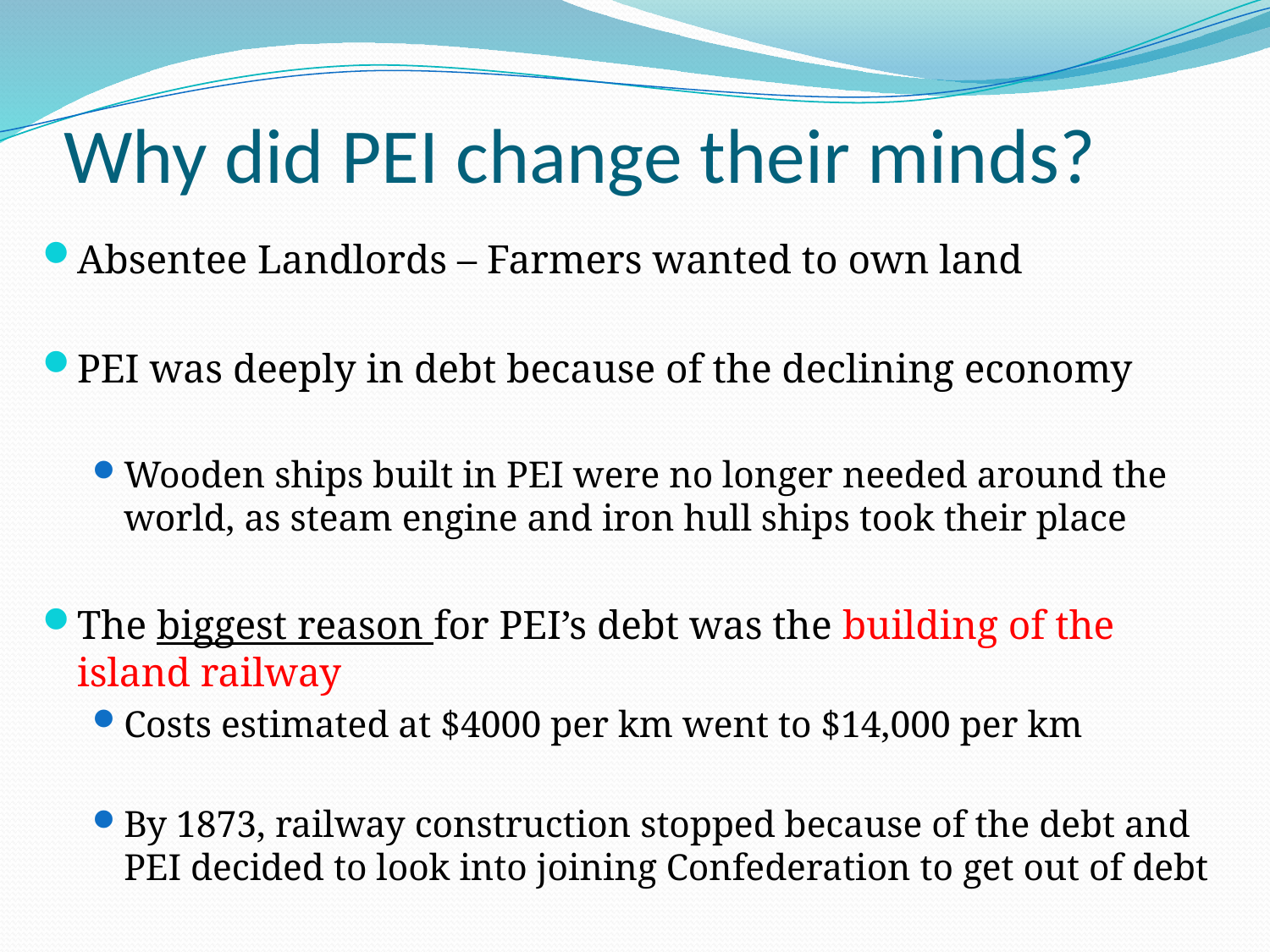

# Why did PEI change their minds?
Absentee Landlords – Farmers wanted to own land

PEI was deeply in debt because of the declining economy

Wooden ships built in PEI were no longer needed around the world, as steam engine and iron hull ships took their place

The biggest reason for PEI’s debt was the building of the island railway
Costs estimated at $4000 per km went to $14,000 per km

By 1873, railway construction stopped because of the debt and PEI decided to look into joining Confederation to get out of debt